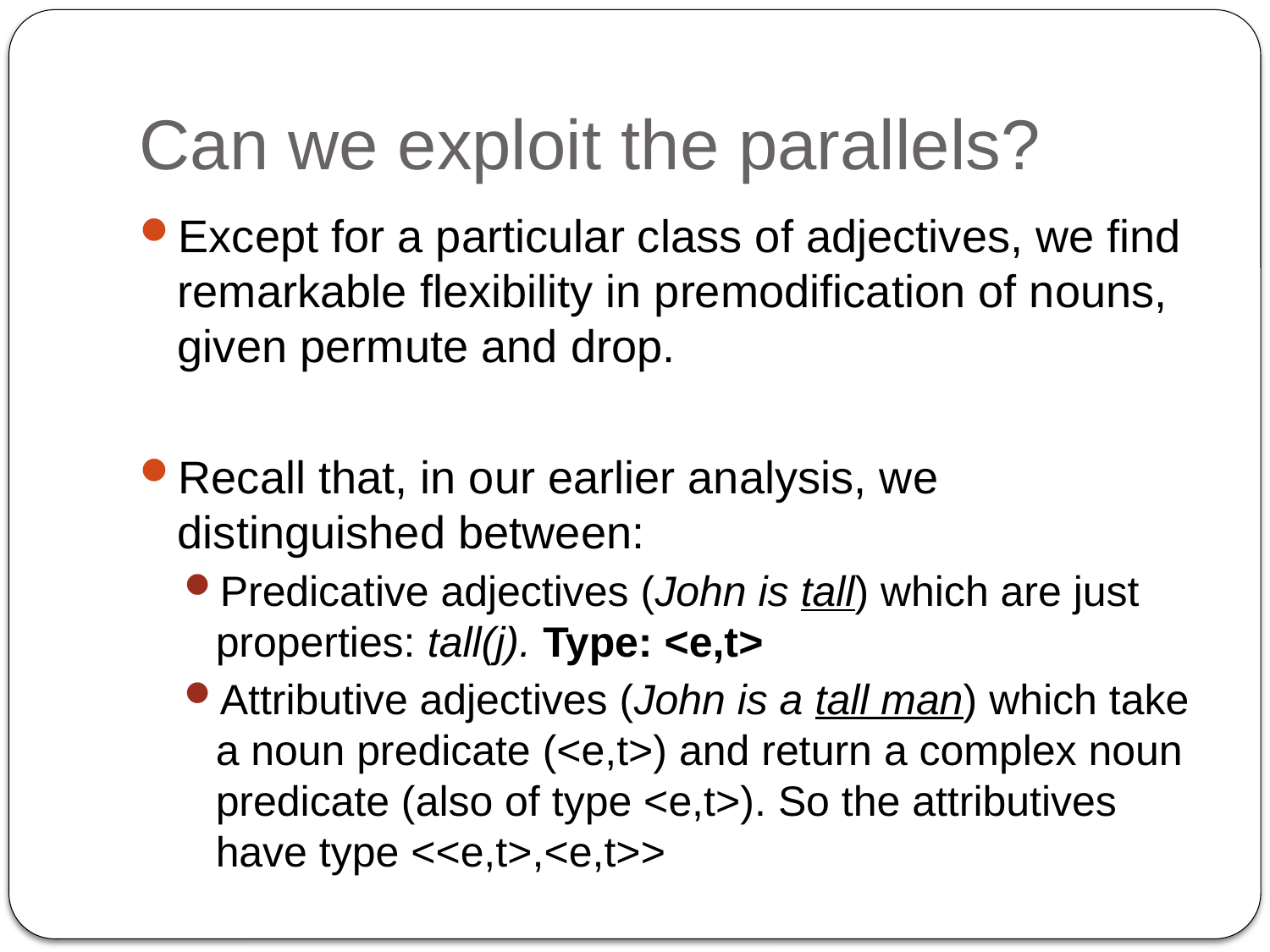

# Can we exploit the parallels?
Except for a particular class of adjectives, we find remarkable flexibility in premodification of nouns, given permute and drop.

Recall that, in our earlier analysis, we distinguished between:
Predicative adjectives (John is tall) which are just properties: tall(j). Type: <e,t>
Attributive adjectives (John is a tall man) which take a noun predicate (<e,t>) and return a complex noun predicate (also of type <e,t>). So the attributives have type <<e,t>,<e,t>>